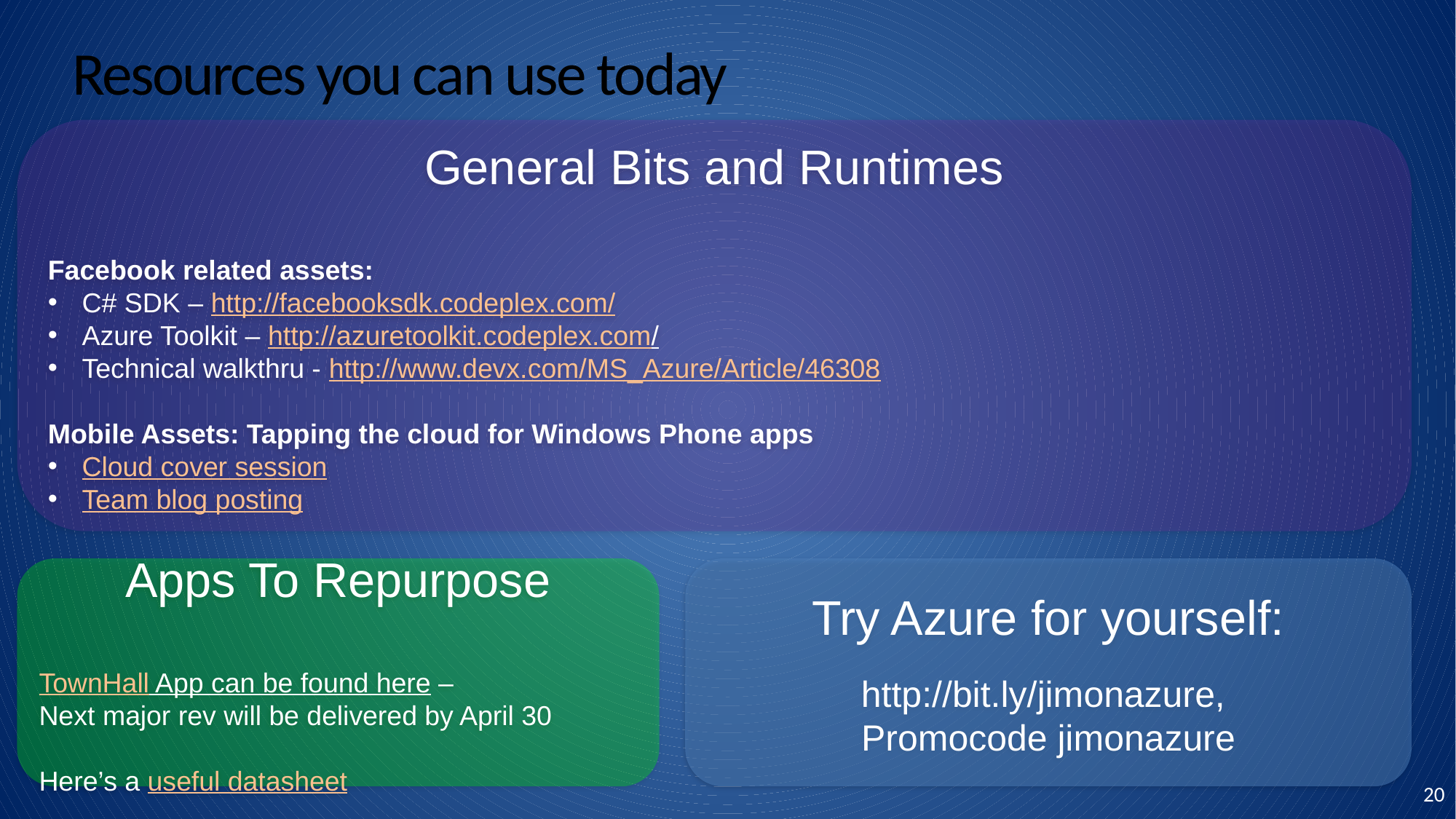

# Resources you can use today
General Bits and Runtimes

Facebook related assets:
C# SDK – http://facebooksdk.codeplex.com/
Azure Toolkit – http://azuretoolkit.codeplex.com/
Technical walkthru - http://www.devx.com/MS_Azure/Article/46308

Mobile Assets: Tapping the cloud for Windows Phone apps
Cloud cover session
Team blog posting
Apps To Repurpose

TownHall App can be found here –
Next major rev will be delivered by April 30

Here’s a useful datasheet
Try Azure for yourself:

http://bit.ly/jimonazure,
Promocode jimonazure
 20